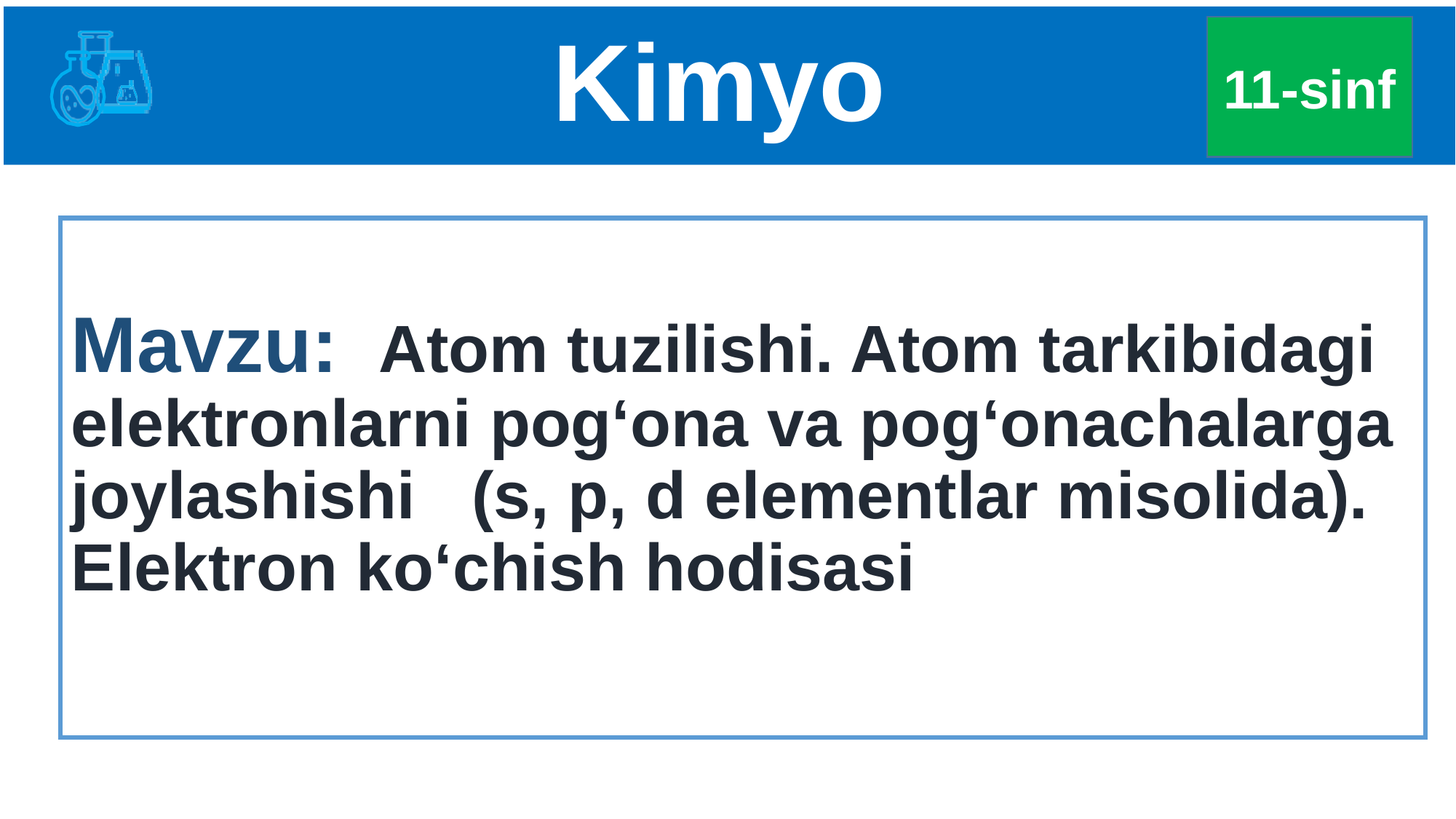

# Kimyo
11-sinf

Mavzu:  Atom tuzilishi. Atom tarkibidagi elektronlarni pog‘ona va pog‘onachalarga joylashishi   (s, p, d elementlar misolida). Elektron ko‘chish hodisasi